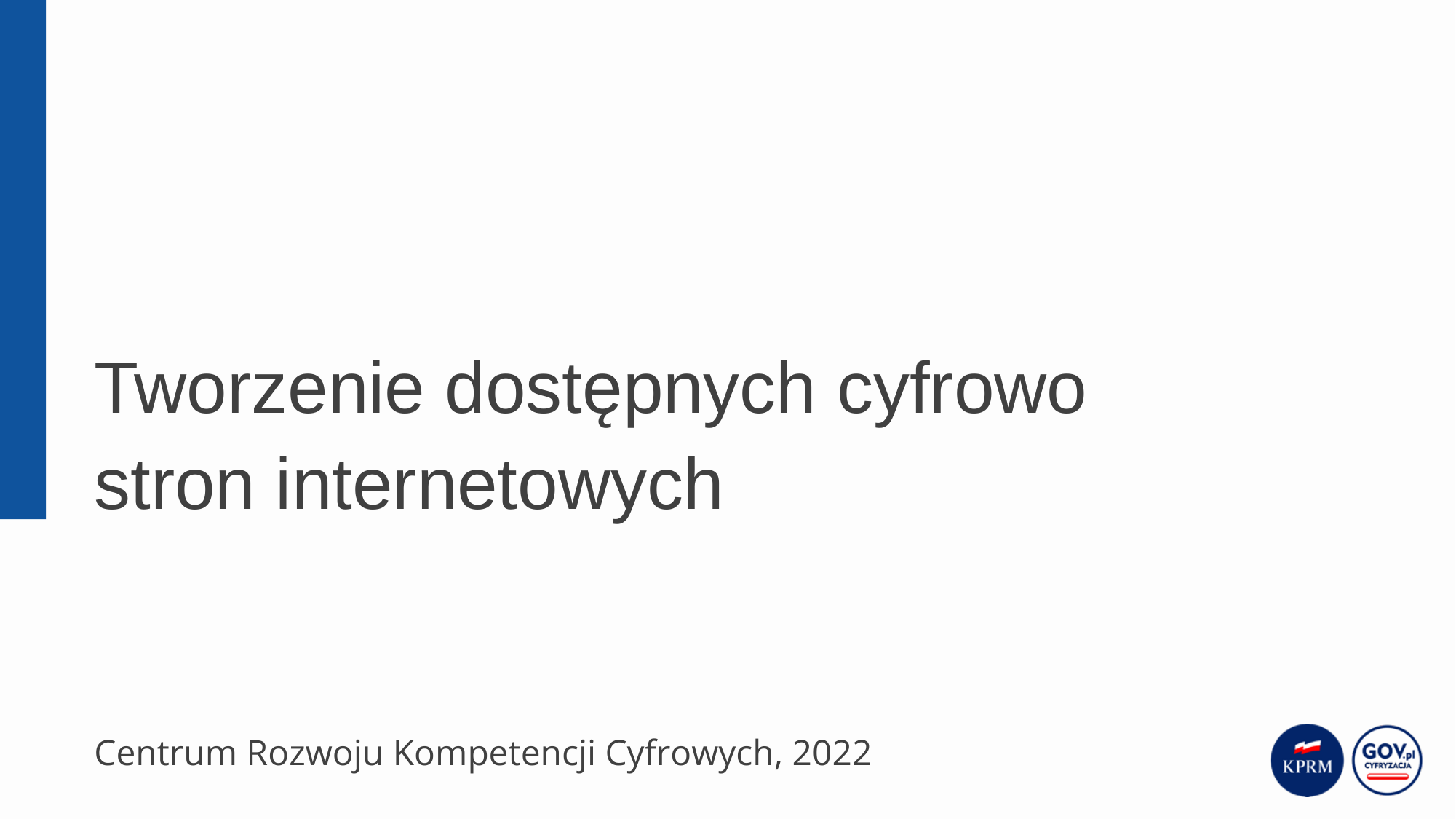

# Tworzenie dostępnych cyfrowo stron internetowych
Centrum Rozwoju Kompetencji Cyfrowych, 2022